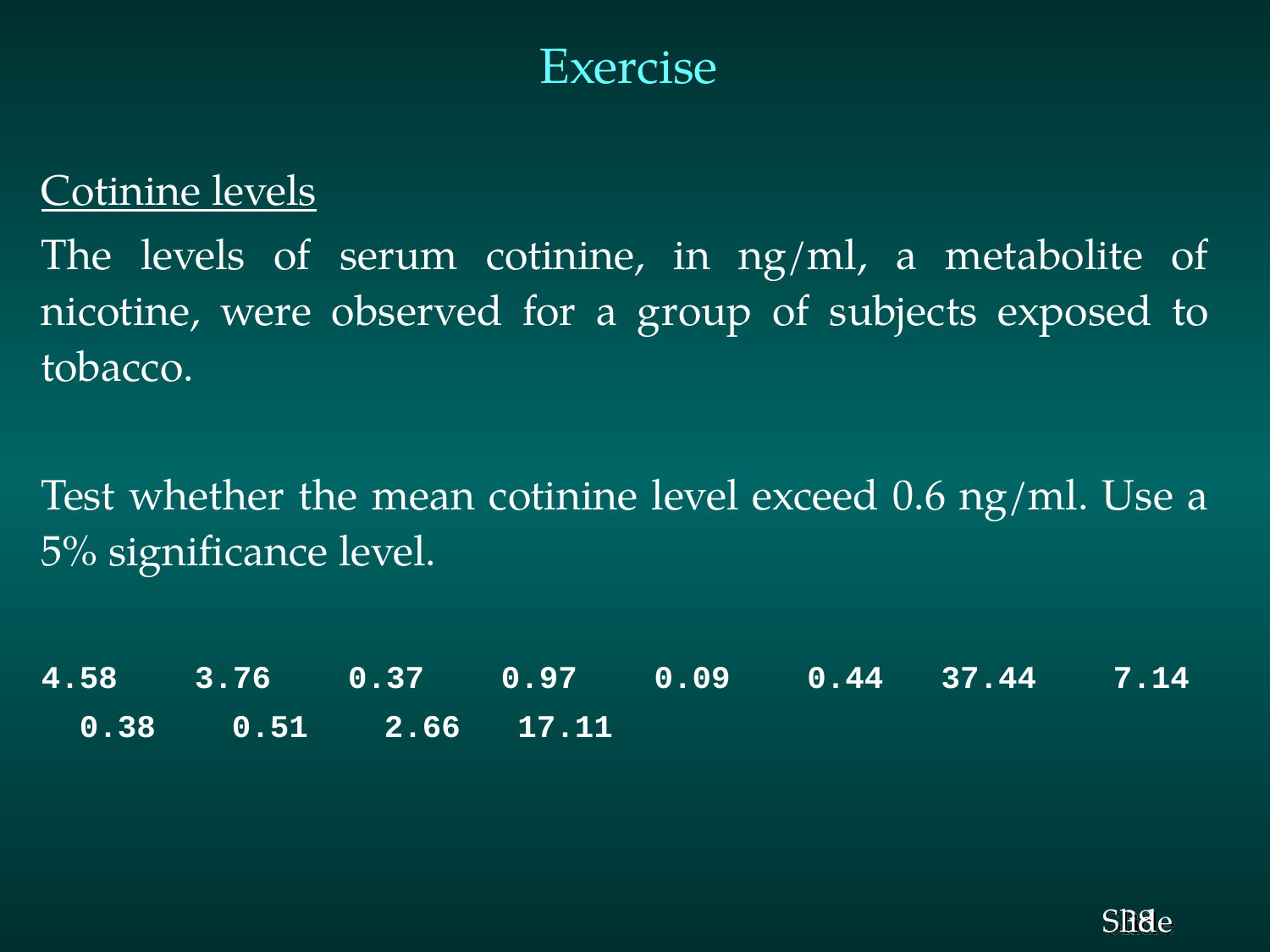

# Exercise
Cotinine levels
The levels of serum cotinine, in ng/ml, a metabolite of nicotine, were observed for a group of subjects exposed to tobacco.

Test whether the mean cotinine level exceed 0.6 ng/ml. Use a 5% significance level.

4.58    3.76    0.37    0.97    0.09    0.44   37.44    7.14    0.38    0.51    2.66   17.11